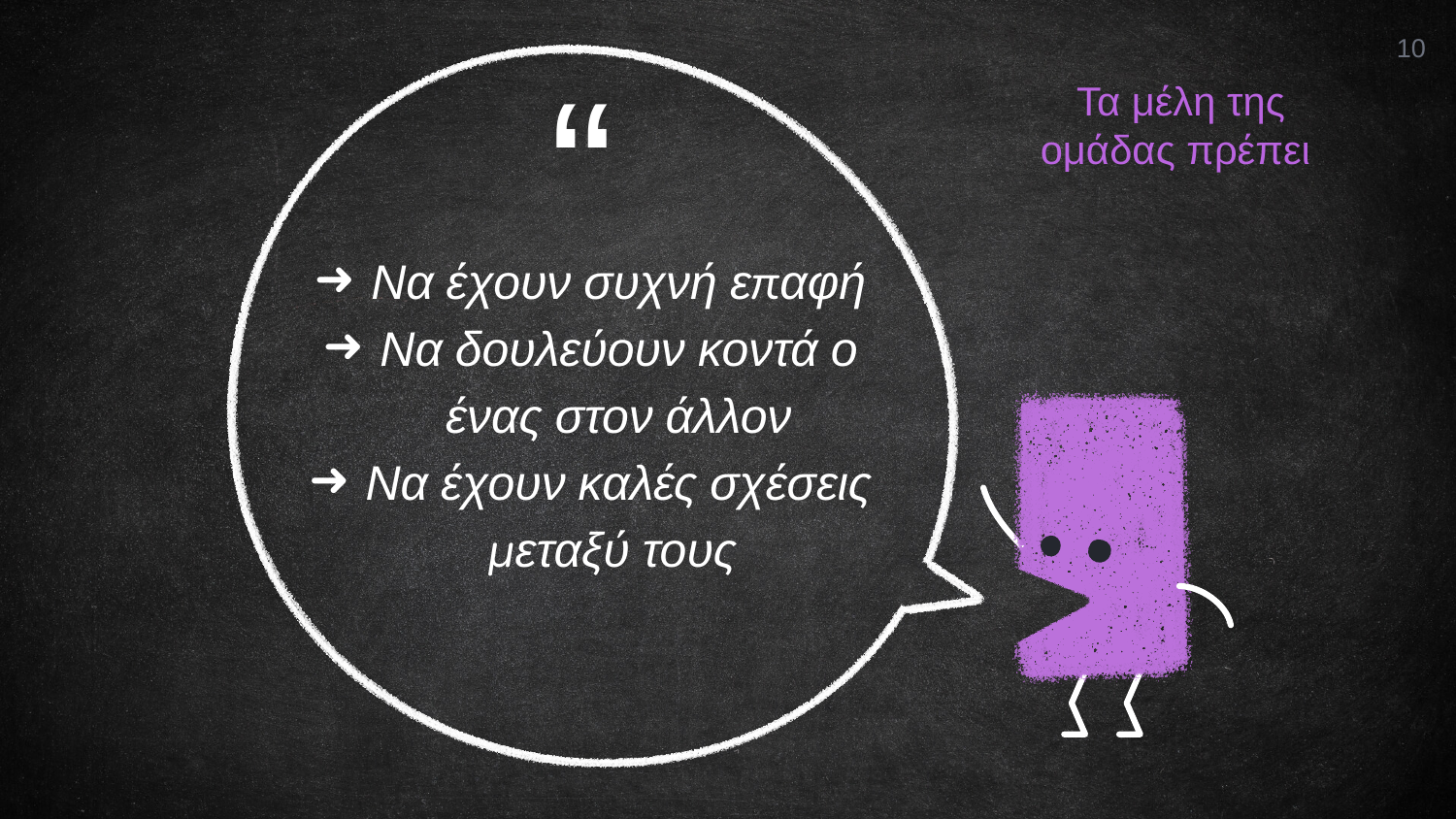

10
Τα μέλη της ομάδας πρέπει
Να έχουν συχνή επαφή
Να δουλεύουν κοντά ο ένας στον άλλον
Να έχουν καλές σχέσεις μεταξύ τους